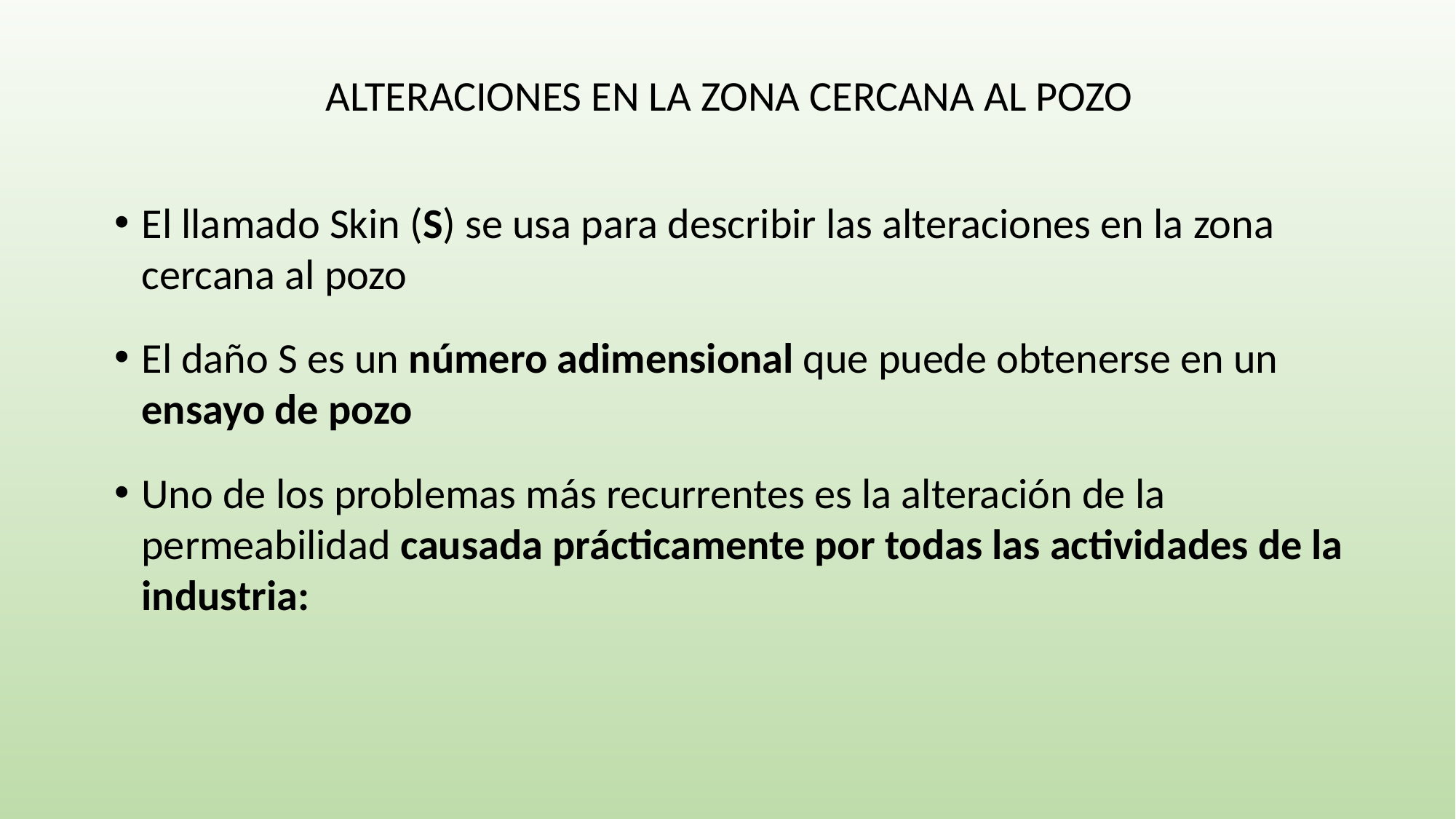

ALTERACIONES EN LA ZONA CERCANA AL POZO

El llamado Skin (S) se usa para describir las alteraciones en la zona cercana al pozo
El daño S es un número adimensional que puede obtenerse en un ensayo de pozo
Uno de los problemas más recurrentes es la alteración de la permeabilidad causada prácticamente por todas las actividades de la industria: